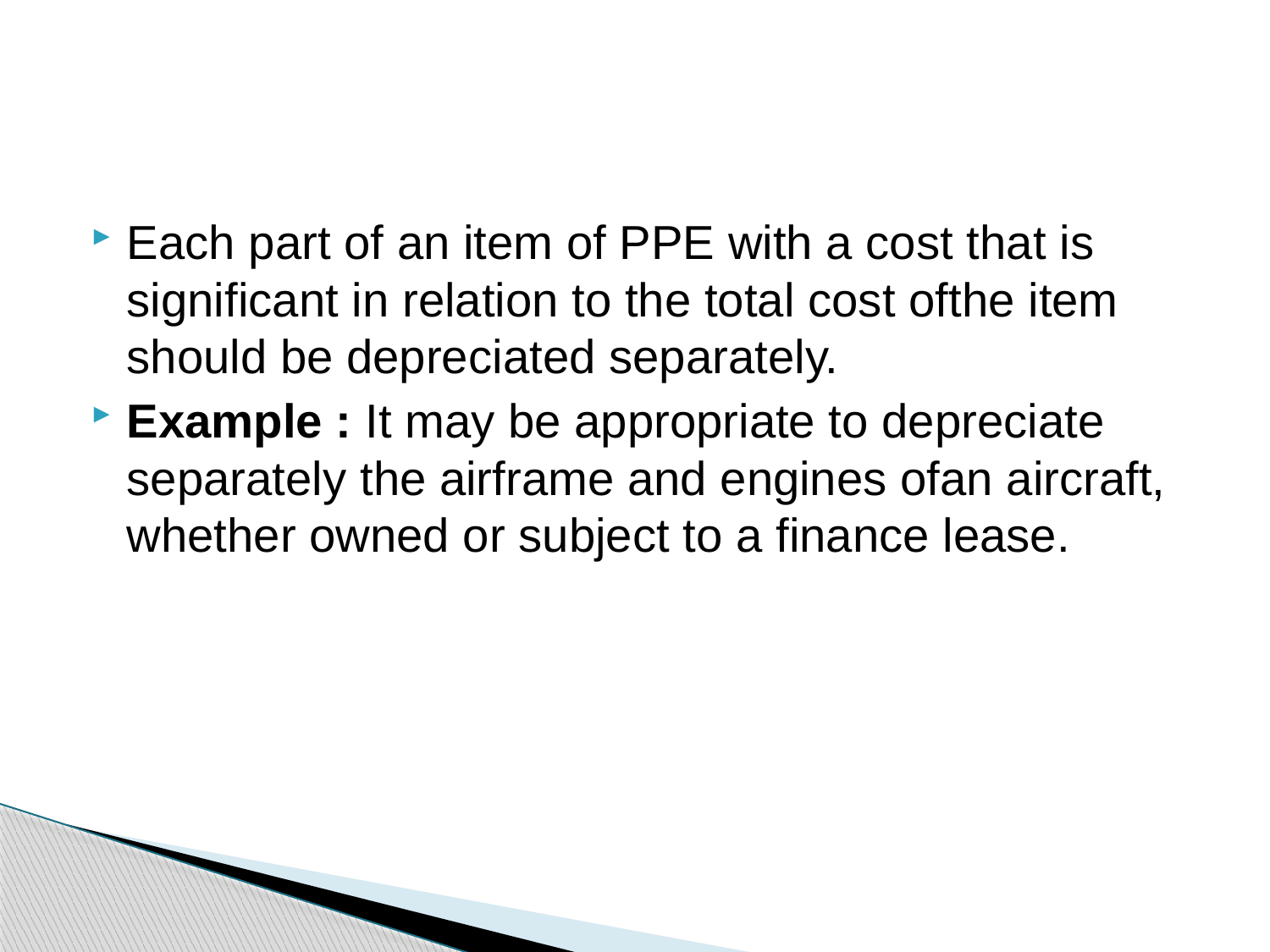

#
Each part of an item of PPE with a cost that is significant in relation to the total cost ofthe item should be depreciated separately.
Example : It may be appropriate to depreciate separately the airframe and engines ofan aircraft, whether owned or subject to a finance lease.